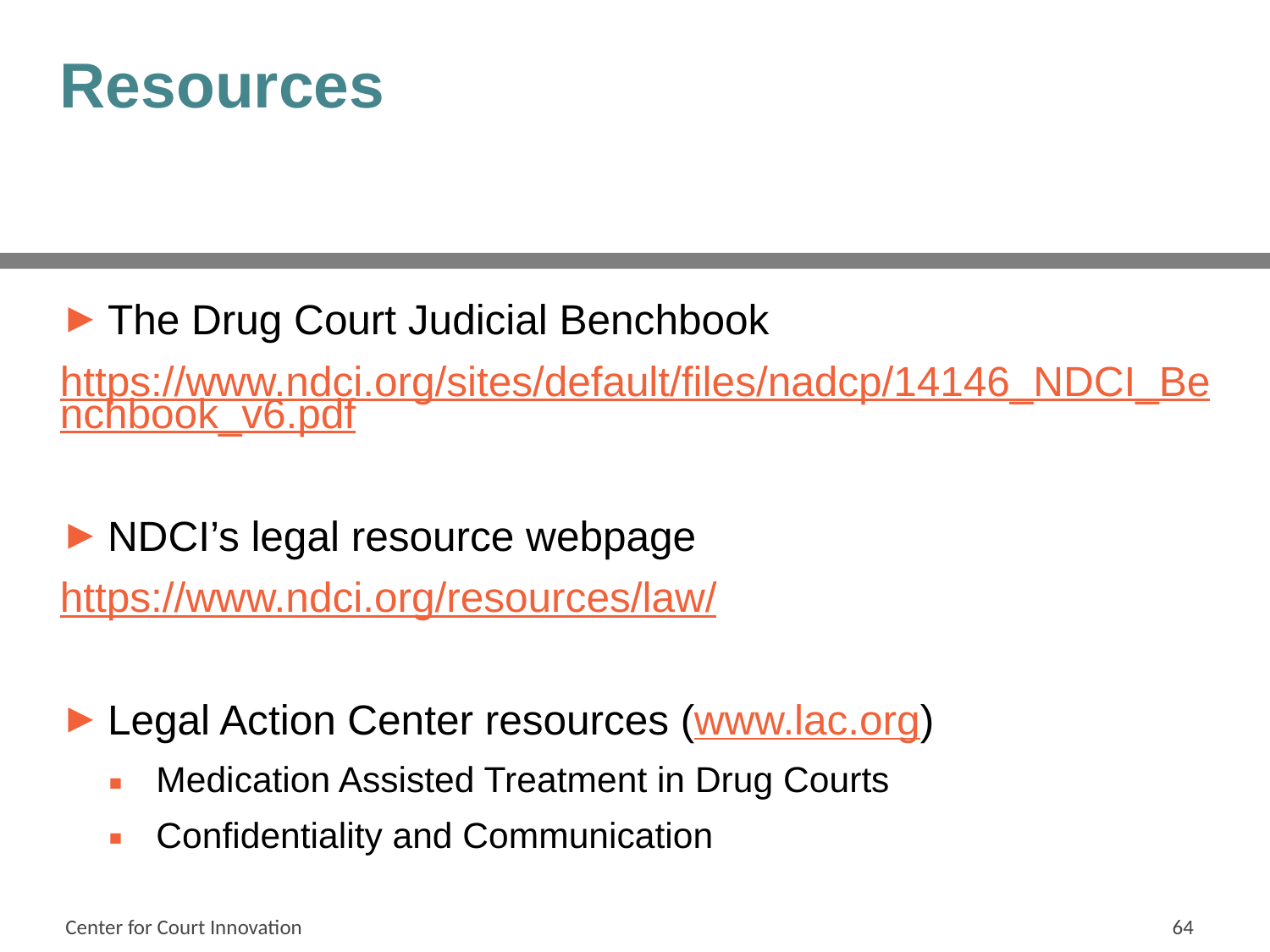

# Resources
The Drug Court Judicial Benchbook
https://www.ndci.org/sites/default/files/nadcp/14146_NDCI_Benchbook_v6.pdf

NDCI’s legal resource webpage
https://www.ndci.org/resources/law/

Legal Action Center resources (www.lac.org)
Medication Assisted Treatment in Drug Courts
Confidentiality and Communication

Center for Court Innovation
64